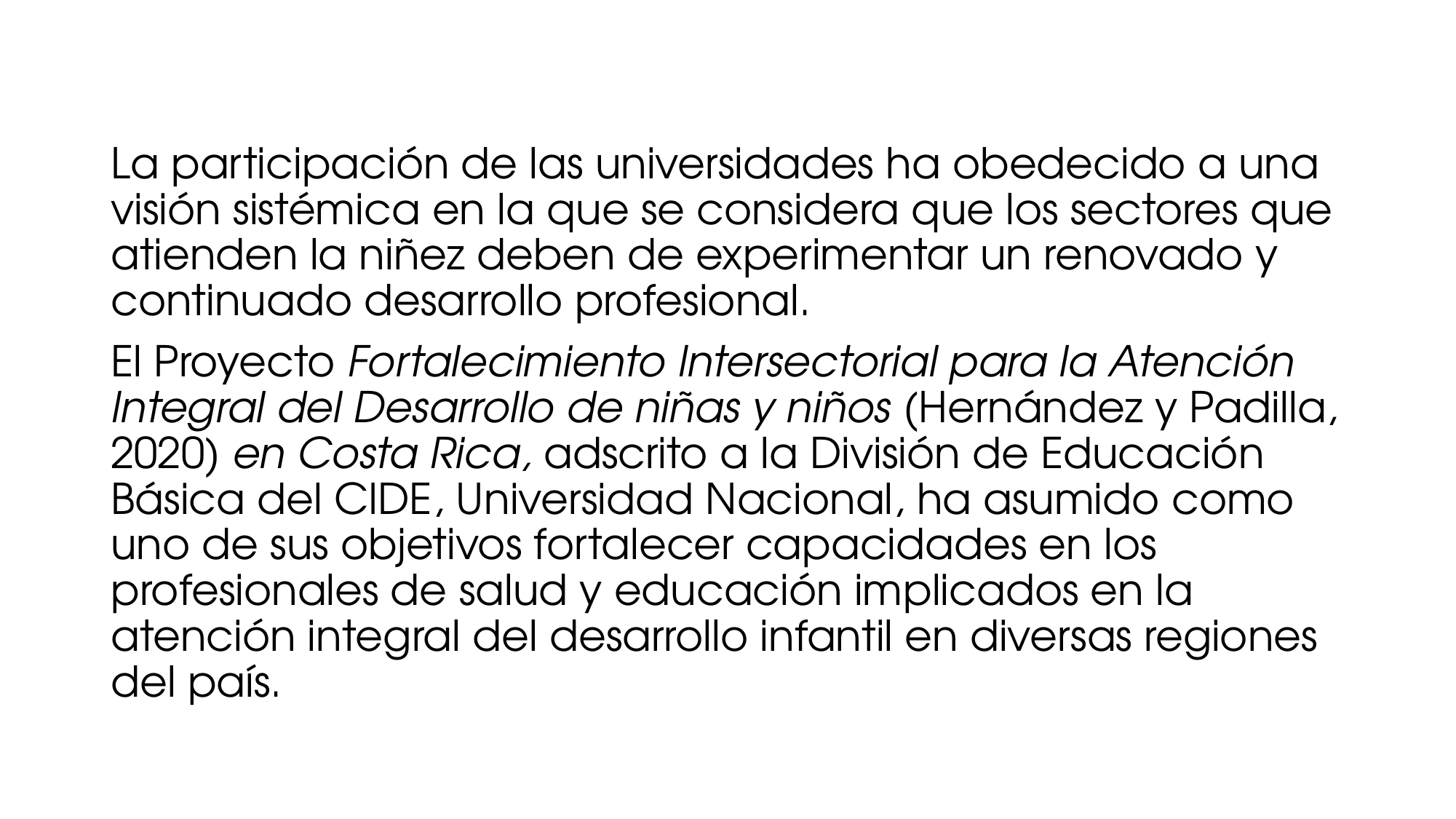

La participación de las universidades ha obedecido a una visión sistémica en la que se considera que los sectores que atienden la niñez deben de experimentar un renovado y continuado desarrollo profesional.
El Proyecto Fortalecimiento Intersectorial para la Atención Integral del Desarrollo de niñas y niños (Hernández y Padilla, 2020) en Costa Rica, adscrito a la División de Educación Básica del CIDE, Universidad Nacional, ha asumido como uno de sus objetivos fortalecer capacidades en los profesionales de salud y educación implicados en la atención integral del desarrollo infantil en diversas regiones del país.